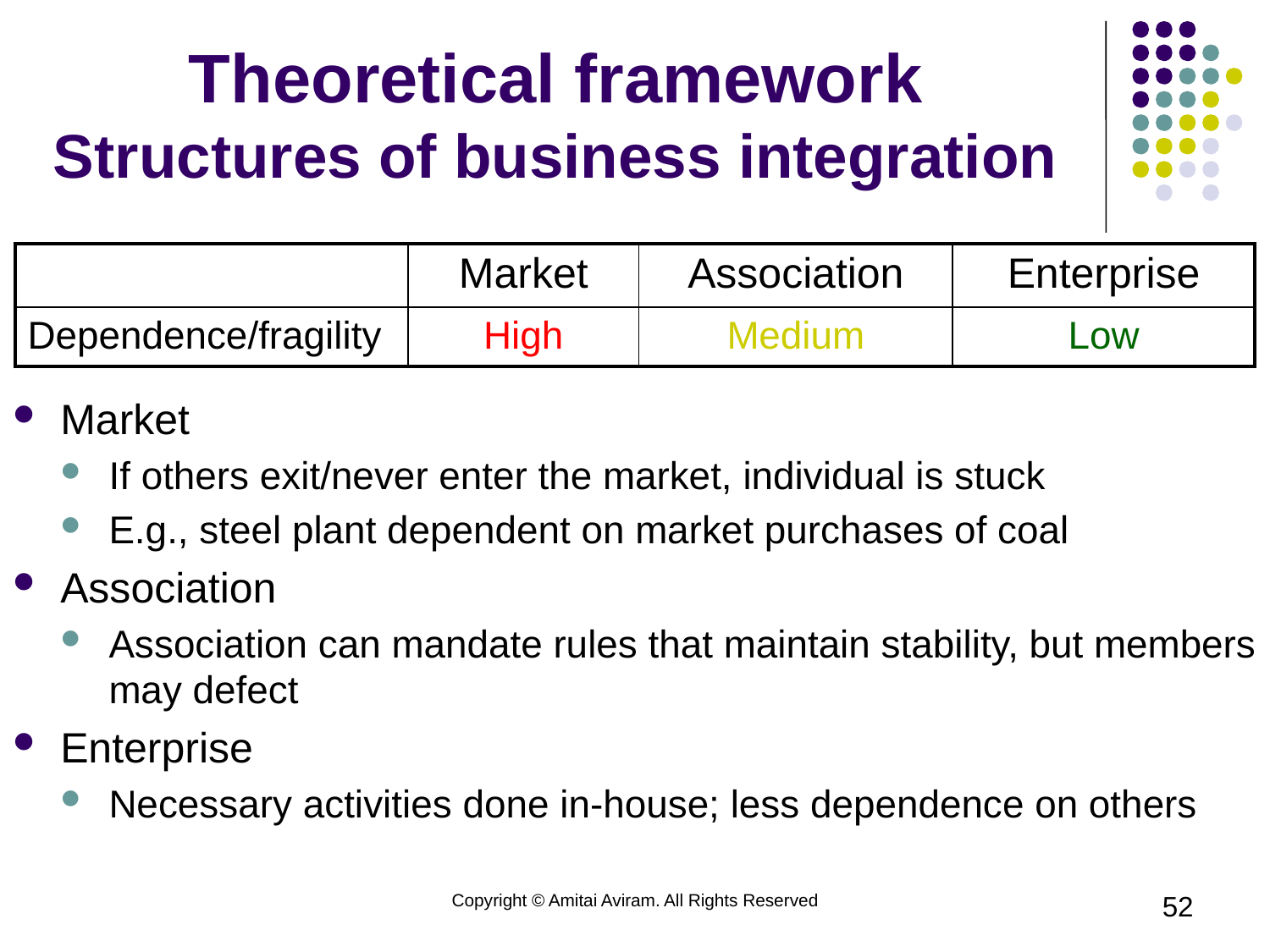

# Theoretical framework Structures of business integration
|  | Market | Association | Enterprise |
| --- | --- | --- | --- |
| Dependence/fragility | High | Medium | Low |
Market
If others exit/never enter the market, individual is stuck
E.g., steel plant dependent on market purchases of coal
Association
Association can mandate rules that maintain stability, but members may defect
Enterprise
Necessary activities done in-house; less dependence on others
Copyright © Amitai Aviram. All Rights Reserved
52